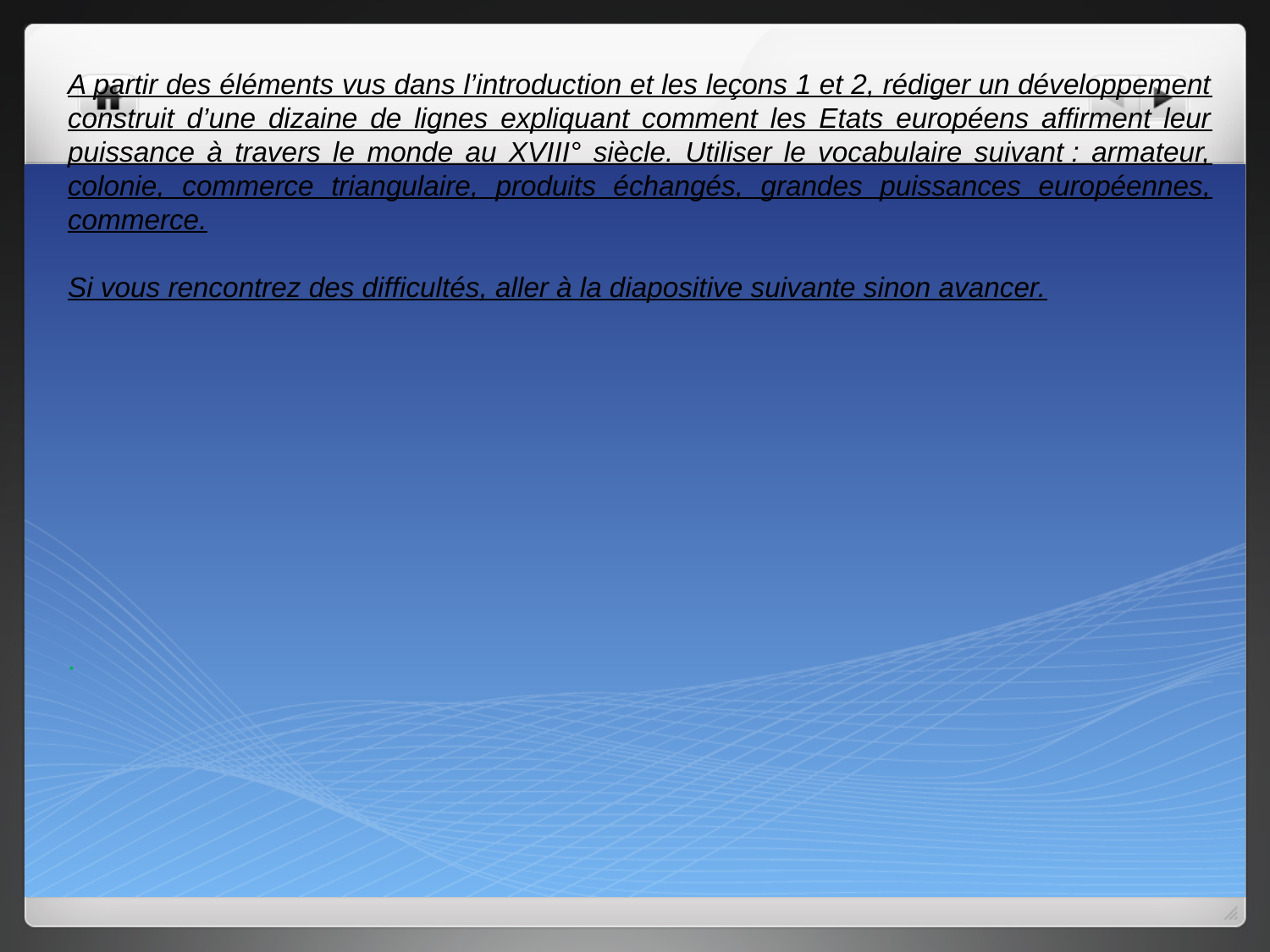

A partir des éléments vus dans l’introduction et les leçons 1 et 2, rédiger un développement construit d’une dizaine de lignes expliquant comment les Etats européens affirment leur puissance à travers le monde au XVIII° siècle. Utiliser le vocabulaire suivant : armateur, colonie, commerce triangulaire, produits échangés, grandes puissances européennes, commerce.

Si vous rencontrez des difficultés, aller à la diapositive suivante sinon avancer.

.